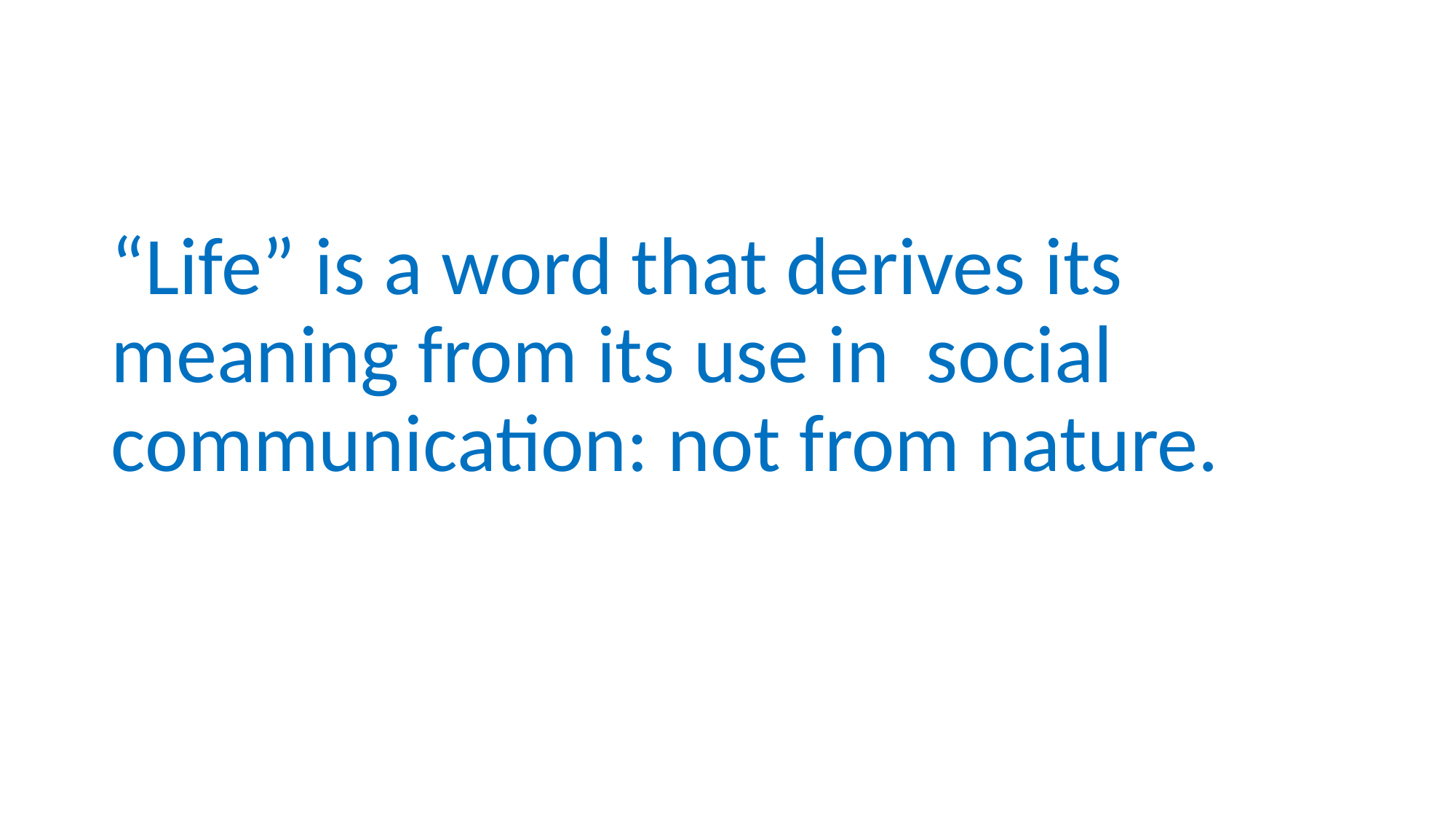

“Life” is a word that derives its meaning from its use in  social communication: not from nature.